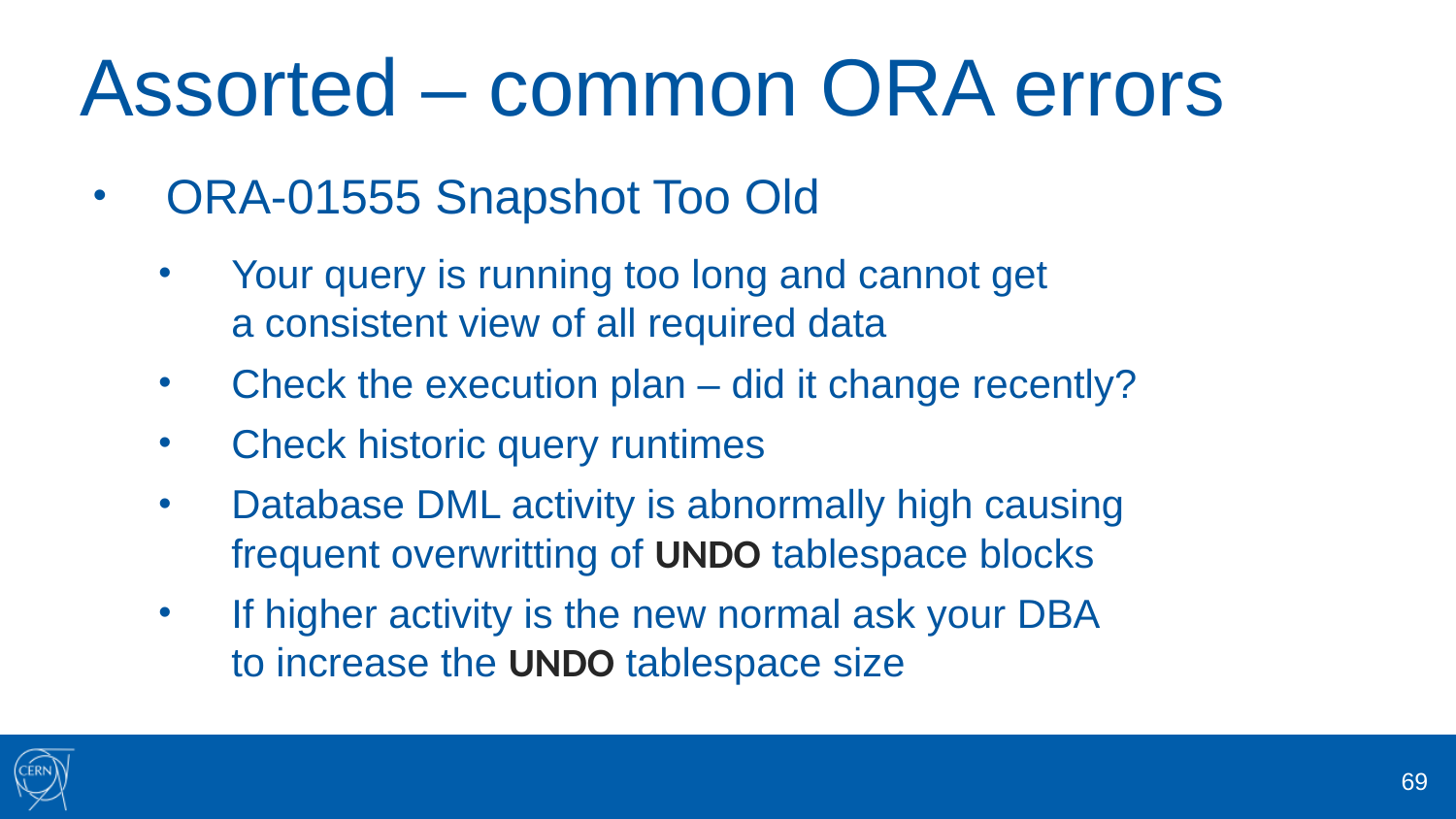

# Assorted – common ORA errors
ORA-01555 Snapshot Too Old
Your query is running too long and cannot get
a consistent view of all required data
Check the execution plan – did it change recently?
Check historic query runtimes
Database DML activity is abnormally high causing
frequent overwritting of UNDO tablespace blocks
If higher activity is the new normal ask your DBA
to increase the UNDO tablespace size

69